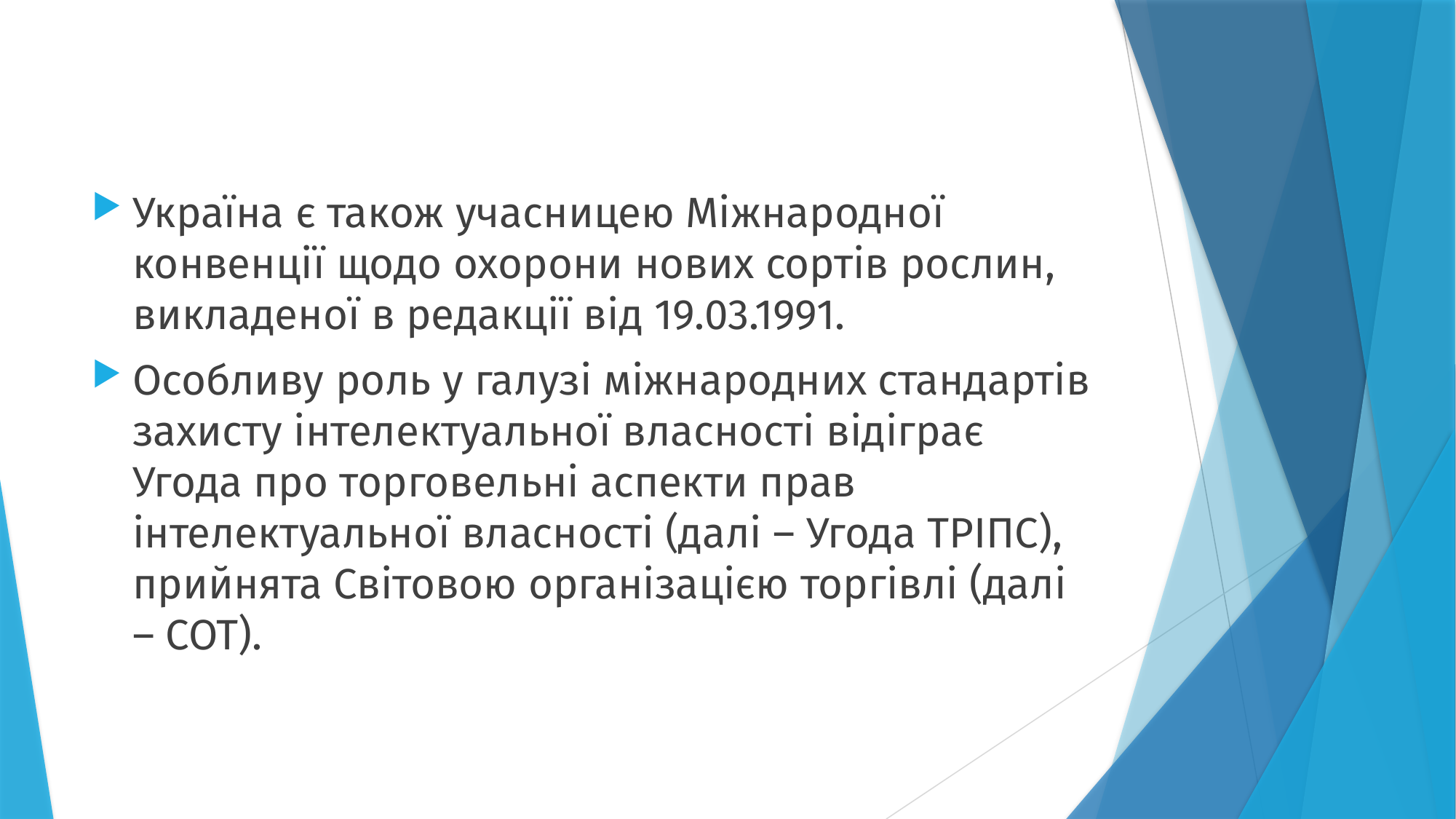

Україна є також учасницею Міжнародної конвенції щодо охорони нових сортів рослин, викладеної в редакції від 19.03.1991.
Особливу роль у галузі міжнародних стандартів захисту інтелектуальної власності відіграє Угода про торговельні аспекти прав інтелектуальної власності (далі – Угода ТРІПС), прийнята Світовою організацією торгівлі (далі – СОТ).